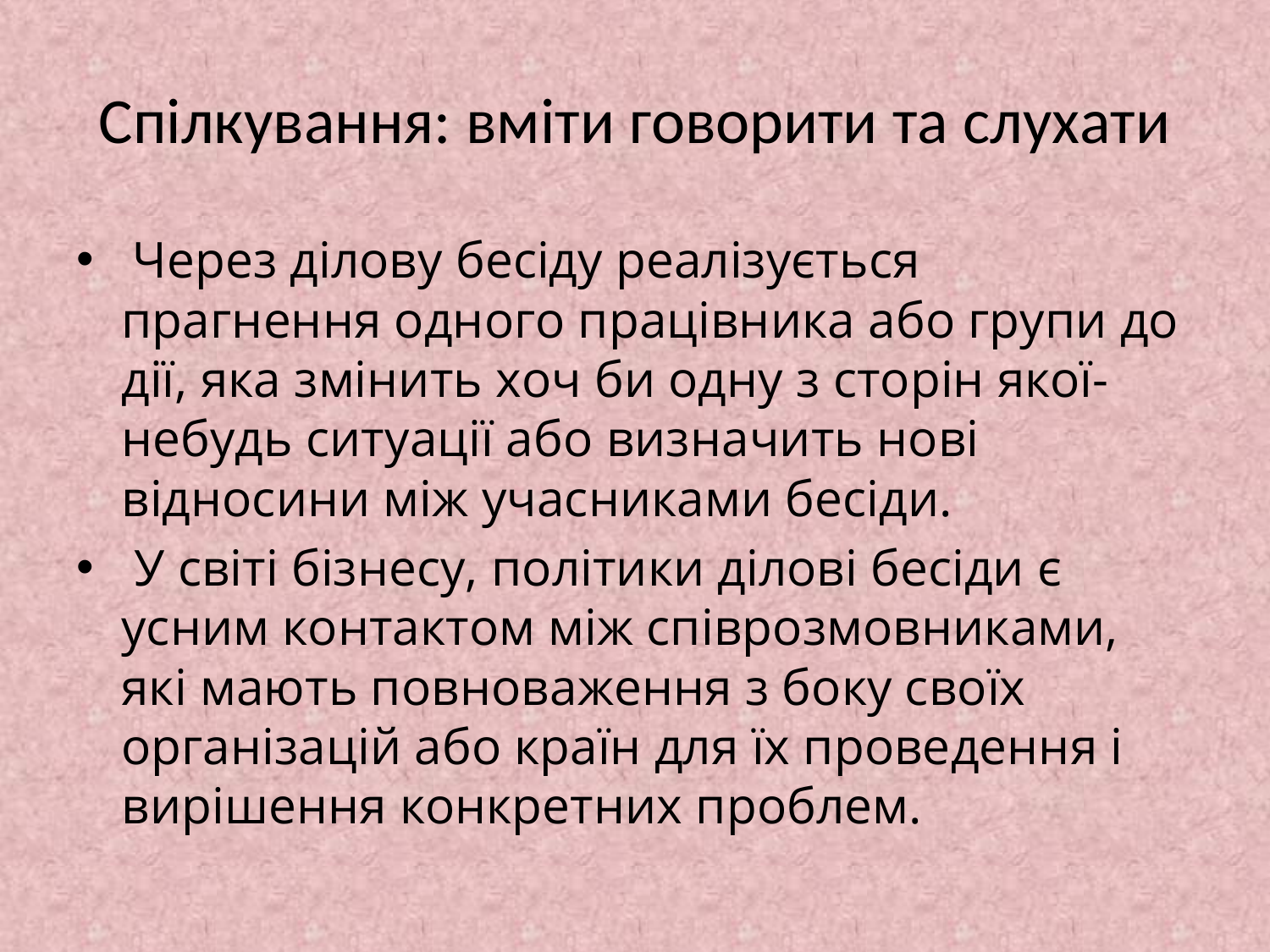

# Спілкування: вміти говорити та слухати
 Через ділову бесіду реалізується прагнення одного працівника або групи до дії, яка змінить хоч би одну з сторін якої-небудь ситуації або визначить нові відносини між учасниками бесіди.
 У світі бізнесу, політики ділові бесіди є усним контактом між співрозмовниками, які мають повноваження з боку своїх організацій або країн для їх проведення і вирішення конкретних проблем.